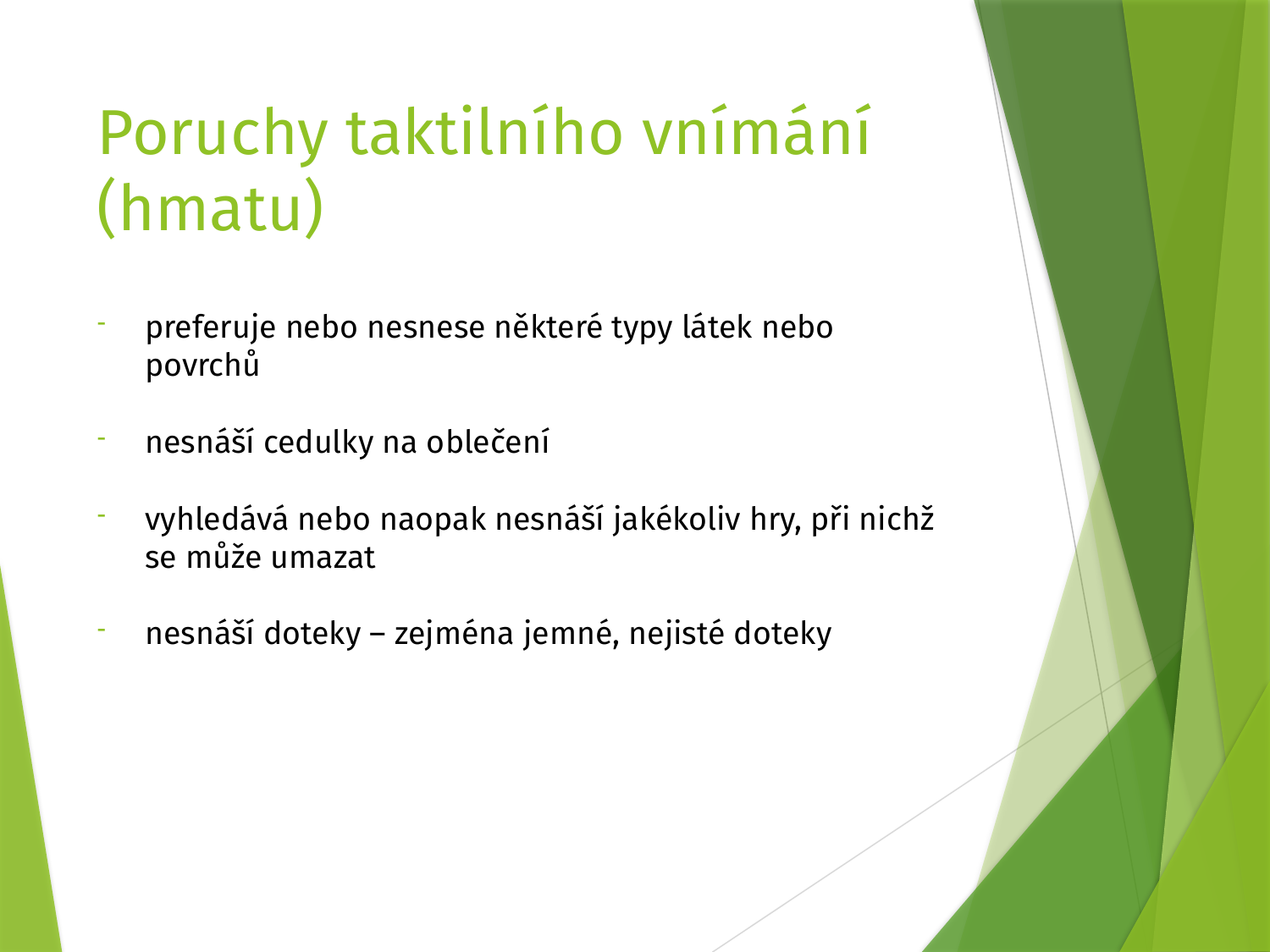

# Poruchy taktilního vnímání (hmatu)
preferuje nebo nesnese některé typy látek nebo povrchů
nesnáší cedulky na oblečení
vyhledává nebo naopak nesnáší jakékoliv hry, při nichž se může umazat
nesnáší doteky – zejména jemné, nejisté doteky